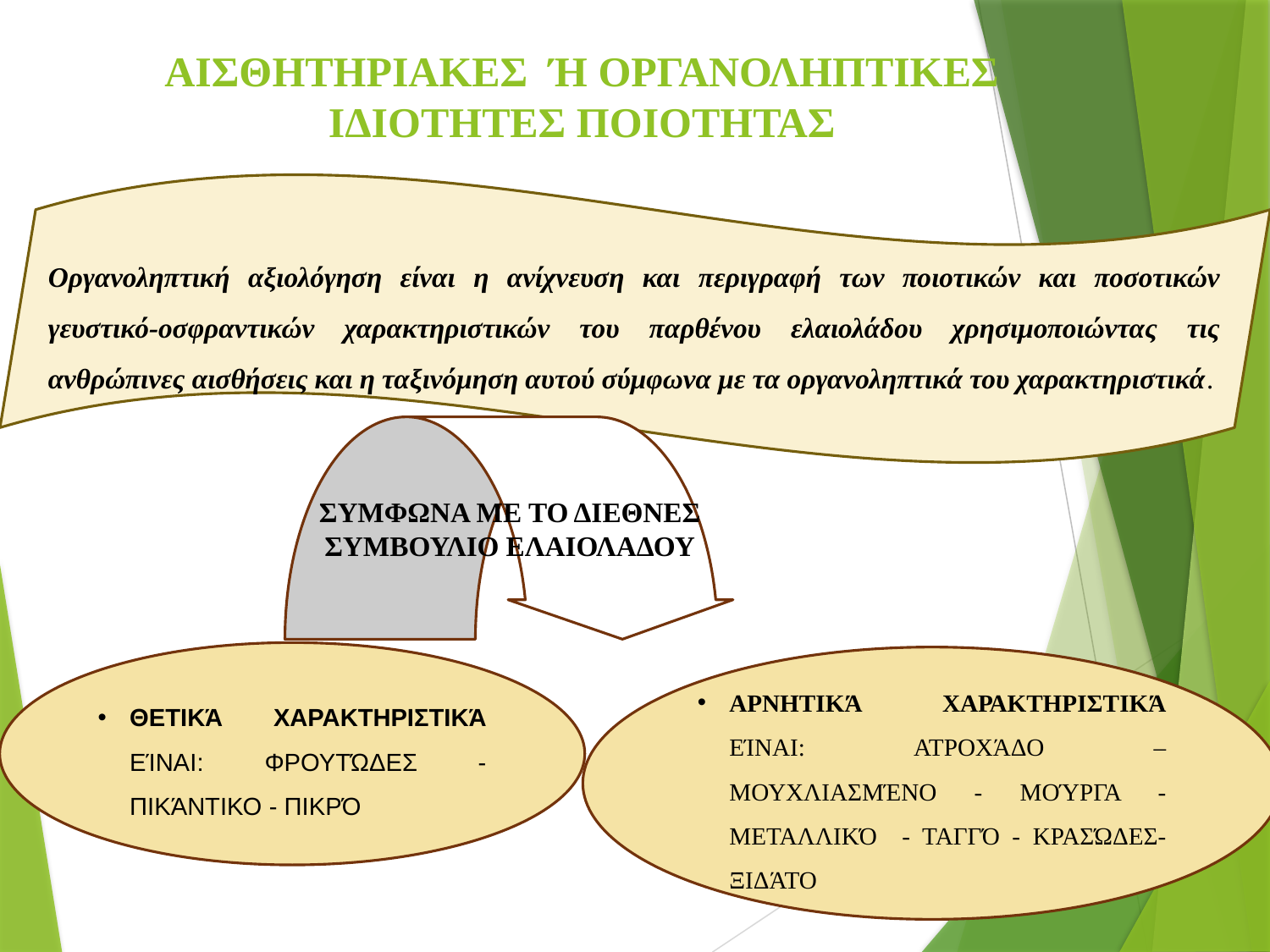

# ΑΙΣΘΗΤΗΡΙΑΚΕΣ  Ή ΟΡΓΑΝΟΛΗΠΤΙΚΕΣ ΙΔΙΟΤΗΤΕΣ ΠΟΙΟΤΗΤΑΣ

Οργανοληπτική αξιολόγηση είναι η ανίχνευση και περιγραφή των ποιοτικών και ποσοτικών γευστικό-οσφραντικών χαρακτηριστικών του παρθένου ελαιολάδου χρησιμοποιώντας τις ανθρώπινες αισθήσεις και η ταξινόμηση αυτού σύμφωνα με τα οργανοληπτικά του χαρακτηριστικά.
ΣΥΜΦΩΝΑ ΜΕ ΤΟ ΔΙΕΘΝΕΣ ΣΥΜΒΟΥΛΙΟ ΕΛΑΙΟΛΑΔΟΥ
Θετικά Χαρακτηριστικά είναι: Φρουτώδες - Πικάντικο - Πικρό
Αρνητικά Χαρακτηριστικά είναι: Ατροχάδο – Μουχλιασμένο - Μούργα - Μεταλλικό  - Ταγγό - Κρασώδες-ξιδάτο